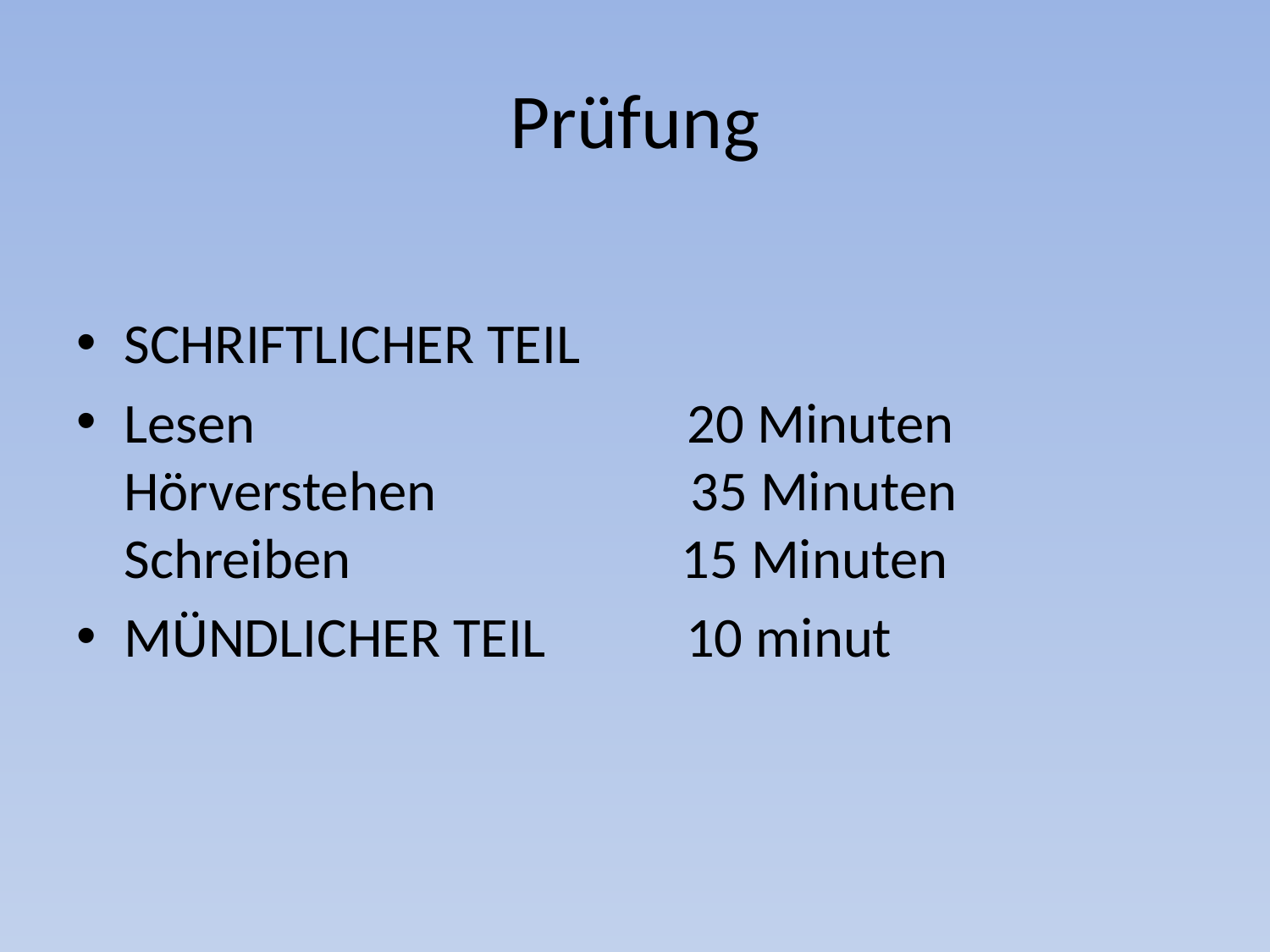

# Prüfung

SCHRIFTLICHER TEIL
Lesen                                  20 Minuten
Hörverstehen                    35 Minuten
Schreiben                          15 Minuten
MÜNDLICHER TEIL           10 minut